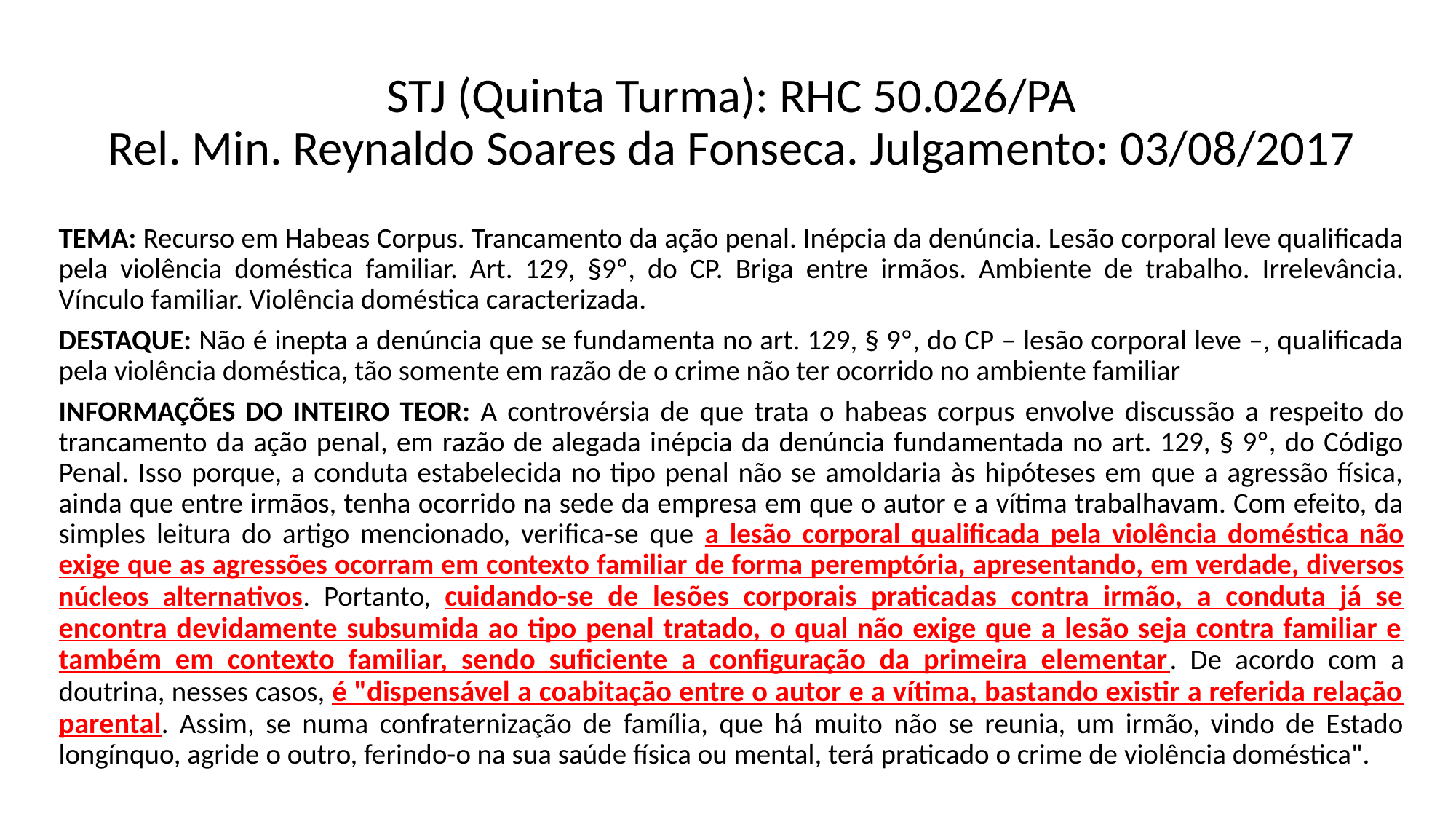

# STJ (Quinta Turma): RHC 50.026/PA Rel. Min. Reynaldo Soares da Fonseca. Julgamento: 03/08/2017
TEMA: Recurso em Habeas Corpus. Trancamento da ação penal. Inépcia da denúncia. Lesão corporal leve qualificada pela violência doméstica familiar. Art. 129, §9º, do CP. Briga entre irmãos. Ambiente de trabalho. Irrelevância. Vínculo familiar. Violência doméstica caracterizada.
DESTAQUE: Não é inepta a denúncia que se fundamenta no art. 129, § 9º, do CP – lesão corporal leve –, qualificada pela violência doméstica, tão somente em razão de o crime não ter ocorrido no ambiente familiar
INFORMAÇÕES DO INTEIRO TEOR: A controvérsia de que trata o habeas corpus envolve discussão a respeito do trancamento da ação penal, em razão de alegada inépcia da denúncia fundamentada no art. 129, § 9º, do Código Penal. Isso porque, a conduta estabelecida no tipo penal não se amoldaria às hipóteses em que a agressão física, ainda que entre irmãos, tenha ocorrido na sede da empresa em que o autor e a vítima trabalhavam. Com efeito, da simples leitura do artigo mencionado, verifica-se que a lesão corporal qualificada pela violência doméstica não exige que as agressões ocorram em contexto familiar de forma peremptória, apresentando, em verdade, diversos núcleos alternativos. Portanto, cuidando-se de lesões corporais praticadas contra irmão, a conduta já se encontra devidamente subsumida ao tipo penal tratado, o qual não exige que a lesão seja contra familiar e também em contexto familiar, sendo suficiente a configuração da primeira elementar. De acordo com a doutrina, nesses casos, é "dispensável a coabitação entre o autor e a vítima, bastando existir a referida relação parental. Assim, se numa confraternização de família, que há muito não se reunia, um irmão, vindo de Estado longínquo, agride o outro, ferindo-o na sua saúde física ou mental, terá praticado o crime de violência doméstica".